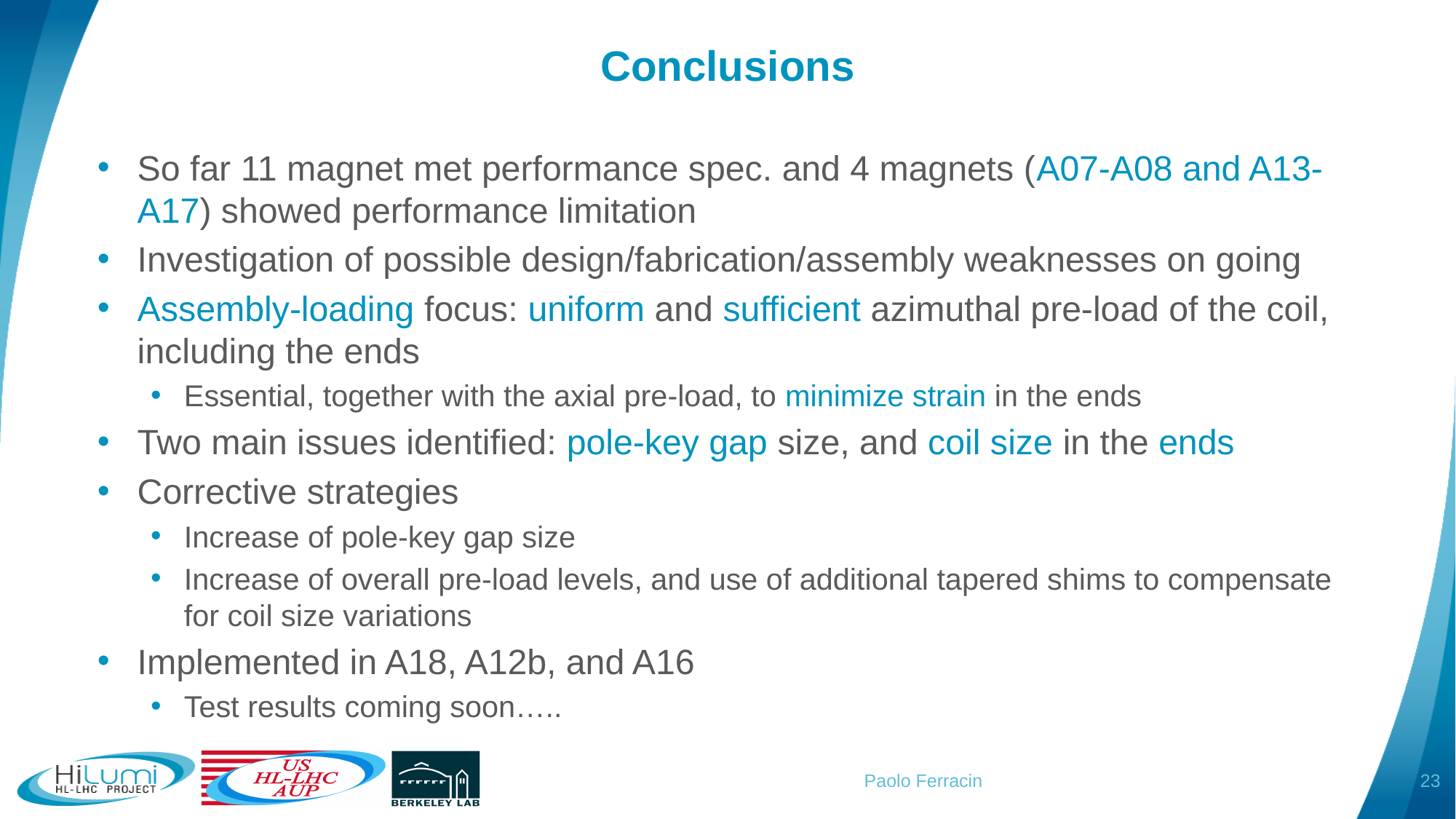

# Conclusions
So far 11 magnet met performance spec. and 4 magnets (A07-A08 and A13-A17) showed performance limitation
Investigation of possible design/fabrication/assembly weaknesses on going
Assembly-loading focus: uniform and sufficient azimuthal pre-load of the coil, including the ends
Essential, together with the axial pre-load, to minimize strain in the ends
Two main issues identified: pole-key gap size, and coil size in the ends
Corrective strategies
Increase of pole-key gap size
Increase of overall pre-load levels, and use of additional tapered shims to compensate for coil size variations
Implemented in A18, A12b, and A16
Test results coming soon…..

23
Paolo Ferracin